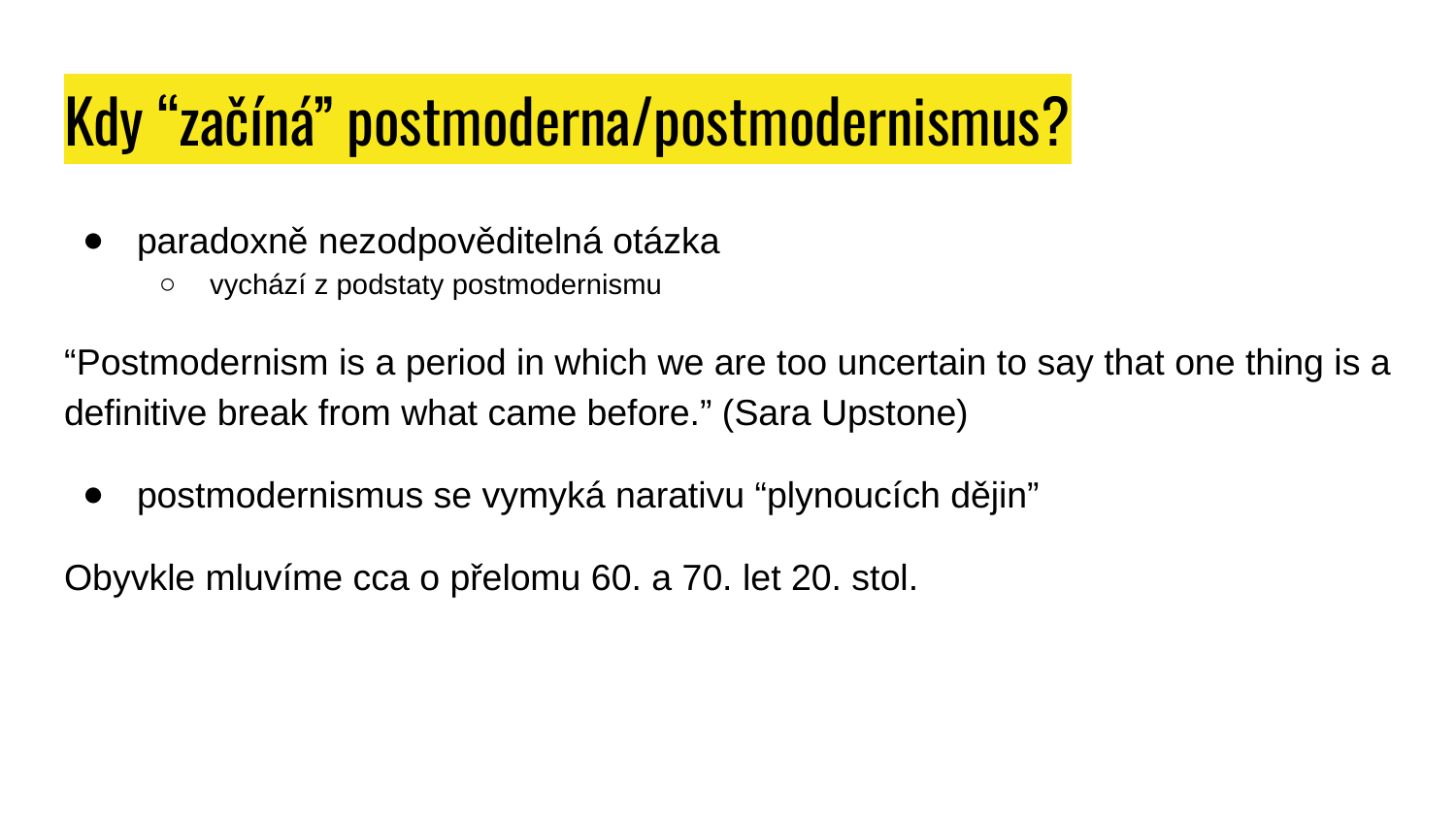

# Kdy “začíná” postmoderna/postmodernismus?
paradoxně nezodpověditelná otázka
vychází z podstaty postmodernismu
“Postmodernism is a period in which we are too uncertain to say that one thing is a definitive break from what came before.” (Sara Upstone)
postmodernismus se vymyká narativu “plynoucích dějin”
Obyvkle mluvíme cca o přelomu 60. a 70. let 20. stol.